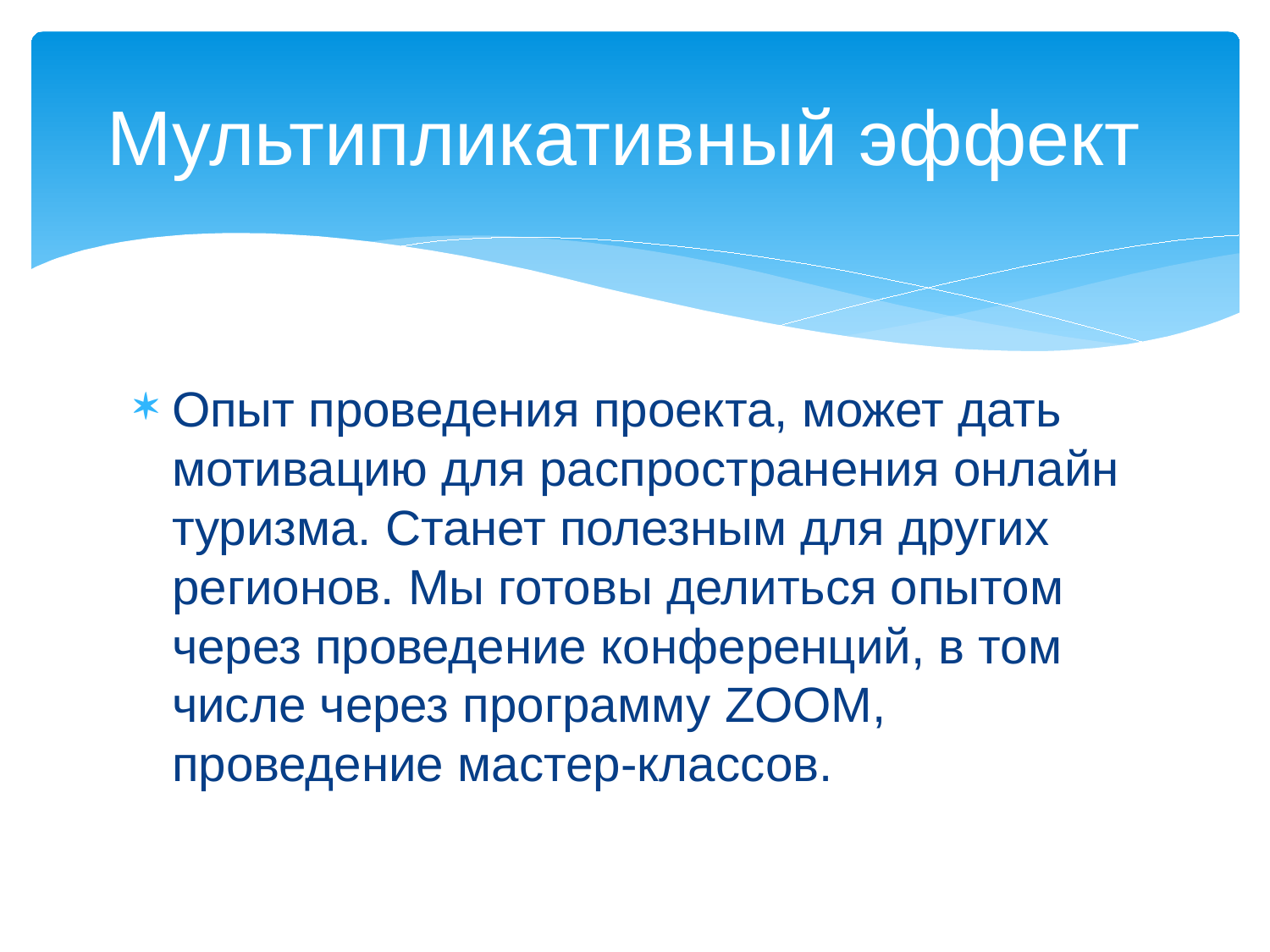

# Мультипликативный эффект
Опыт проведения проекта, может дать мотивацию для распространения онлайн туризма. Станет полезным для других регионов. Мы готовы делиться опытом через проведение конференций, в том числе через программу ZOOM, проведение мастер-классов.